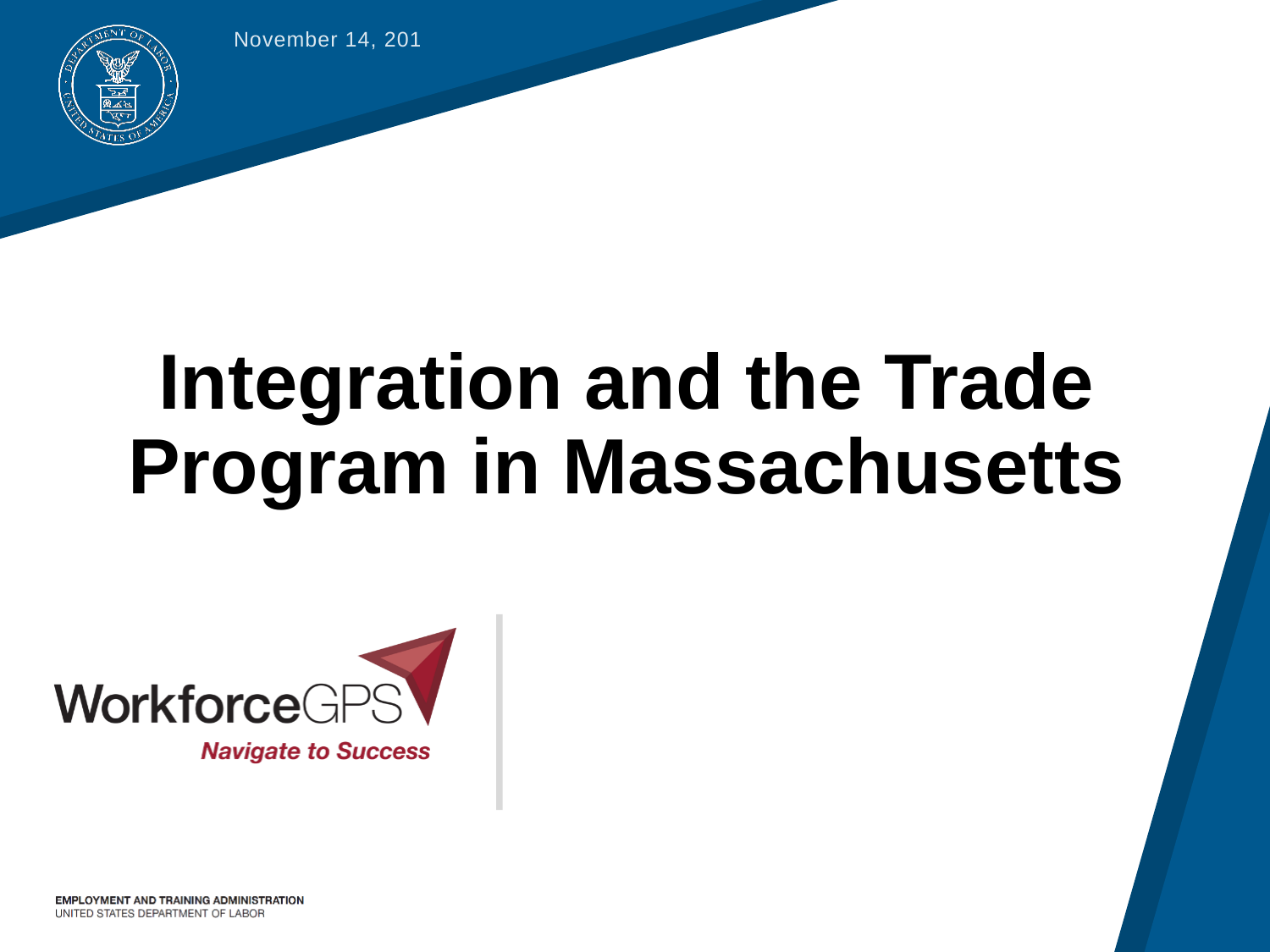

November 14, 2017
# Integration and the Trade Program in Massachusetts